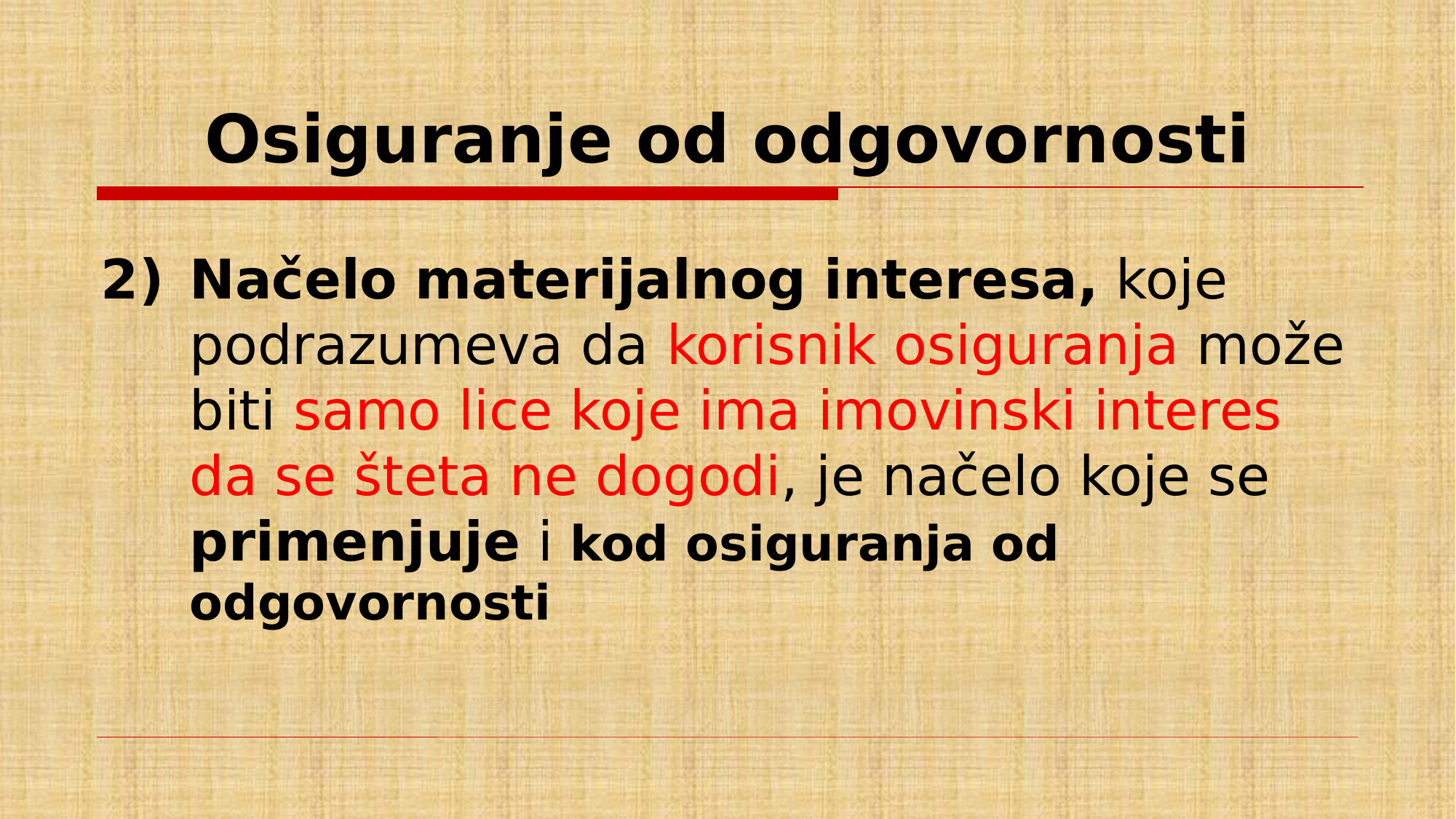

# Osiguranje od odgovornosti
Načelo materijalnog interesa, koje podrazumeva da korisnik osiguranja može biti samo lice koje ima imovinski interes da se šteta ne dogodi, je načelo koje se primenjuje i kod osiguranja od odgovornosti